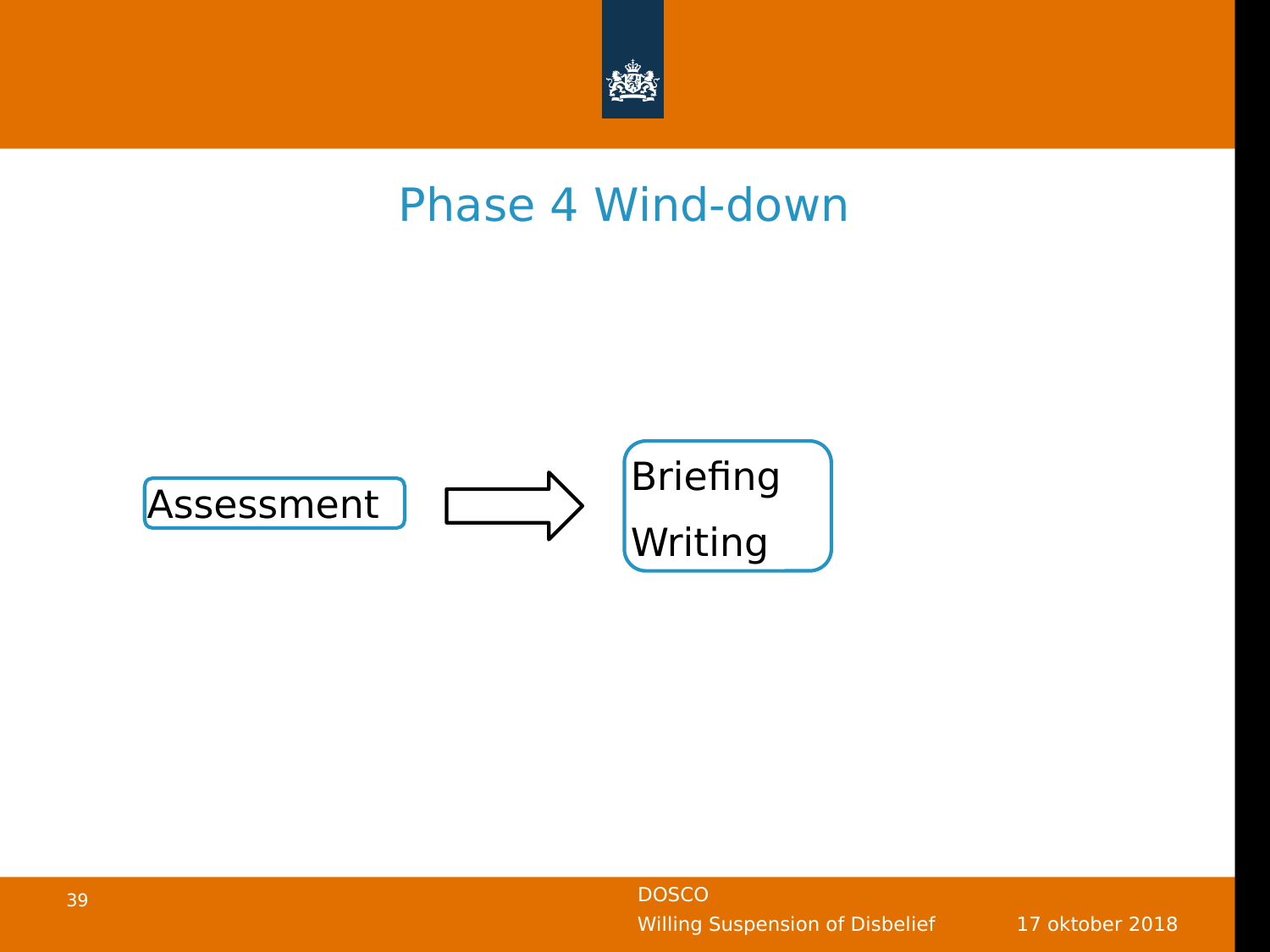

# Phase 4 Wind-down

Briefing
Writing

Assessment
17 oktober 2018